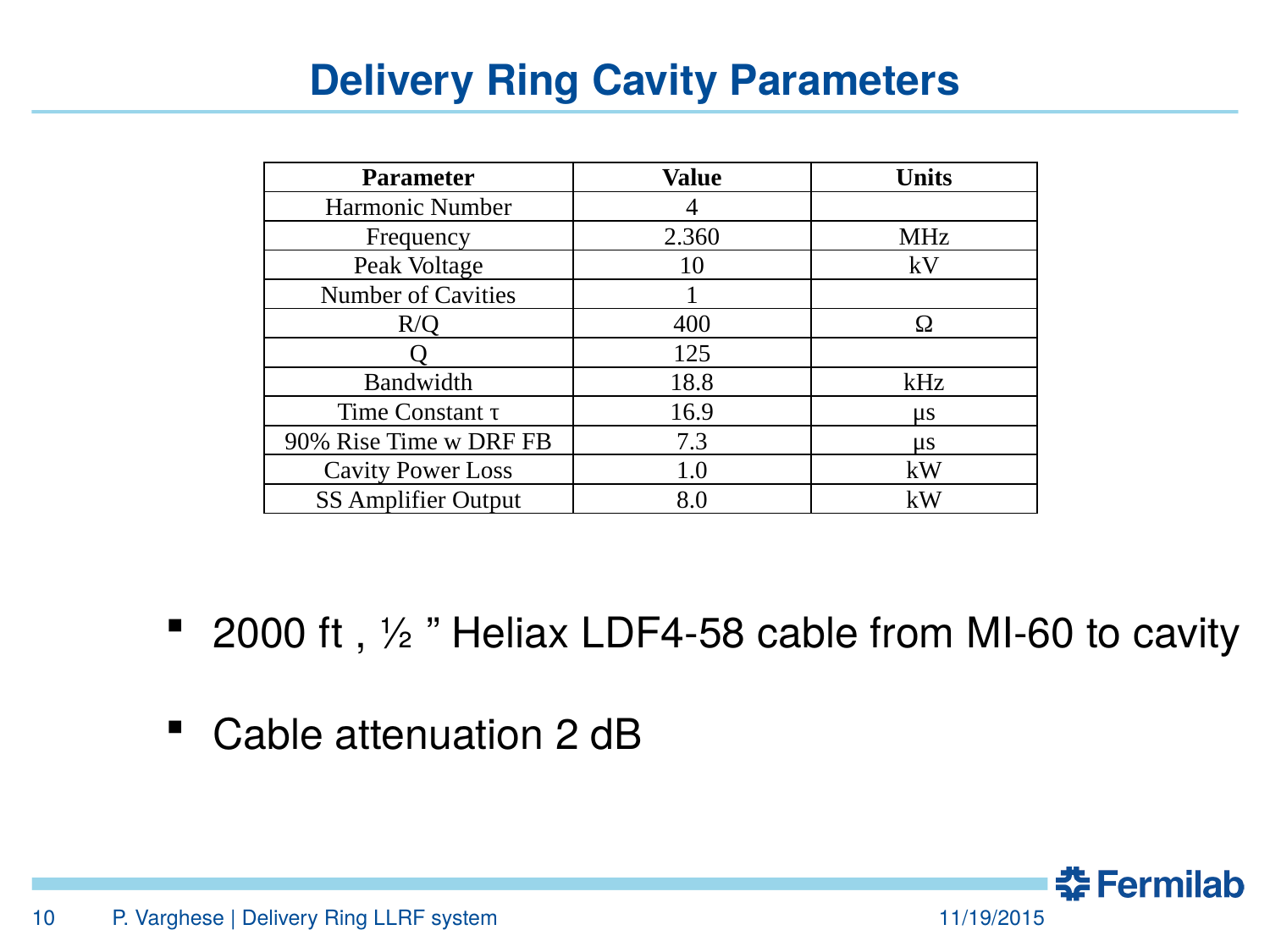

# Delivery Ring Cavity Parameters

| Parameter | Value | Units |
| --- | --- | --- |
| Harmonic Number | 4 |  |
| Frequency | 2.360 | MHz |
| Peak Voltage | 10 | kV |
| Number of Cavities | 1 |  |
| R/Q | 400 | Ω |
| Q | 125 |  |
| Bandwidth | 18.8 | kHz |
| Time Constant τ | 16.9 | μs |
| 90% Rise Time w DRF FB | 7.3 | μs |
| Cavity Power Loss | 1.0 | kW |
| SS Amplifier Output | 8.0 | kW |
2000 ft , ½ ” Heliax LDF4-58 cable from MI-60 to cavity

Cable attenuation 2 dB
10
P. Varghese | Delivery Ring LLRF system
11/19/2015